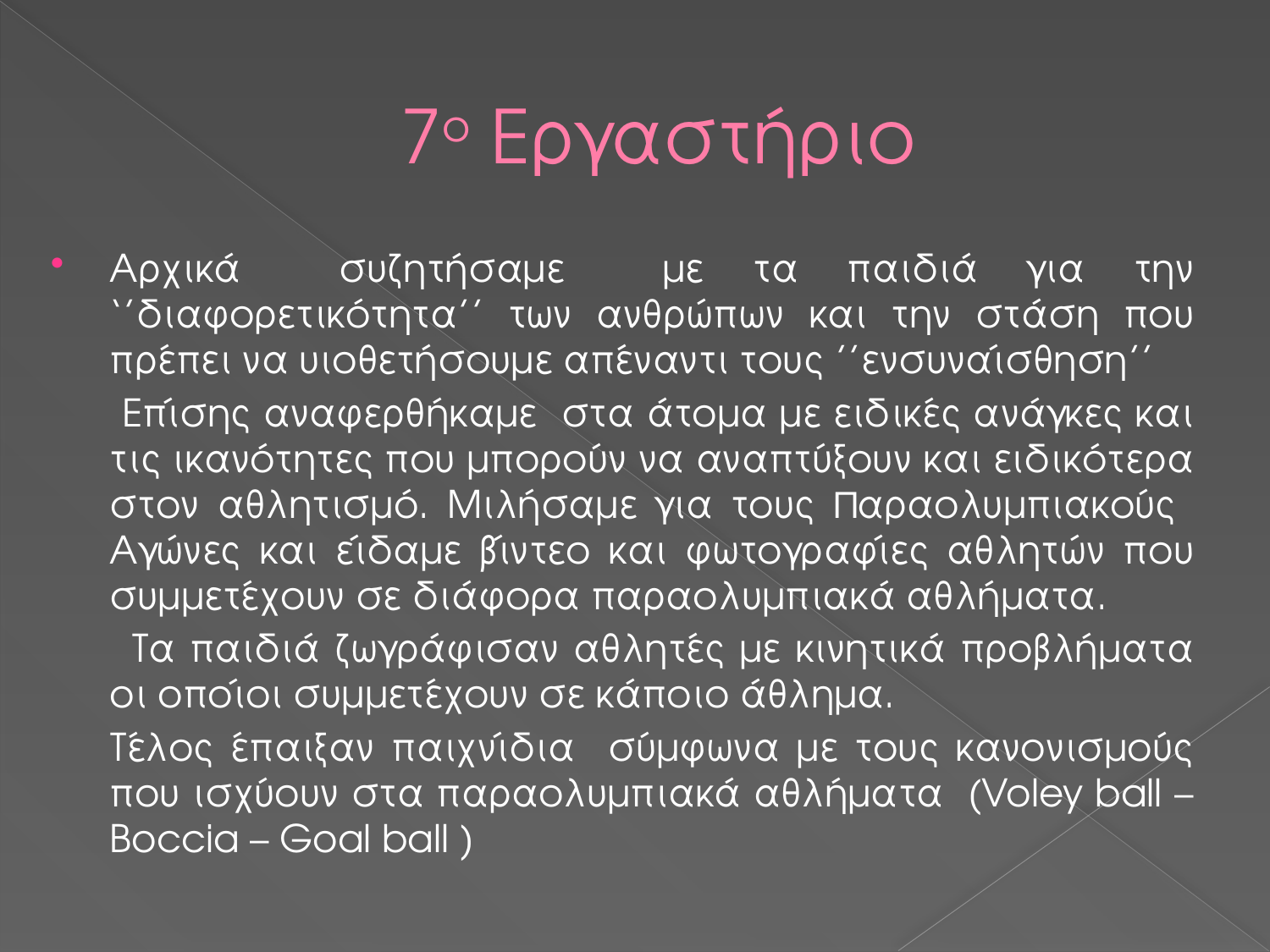

# 7ο Εργαστήριο
Αρχικά  συζητήσαμε  με τα παιδιά για την ‘’διαφορετικότητα’’ των ανθρώπων και την στάση που πρέπει να υιοθετήσουμε απέναντι τους ’’ενσυναίσθηση’’
     Επίσης αναφερθήκαμε  στα άτομα με ειδικές ανάγκες και τις ικανότητες που μπορούν να αναπτύξουν και ειδικότερα στον αθλητισμό. Μιλήσαμε για τους Παραολυμπιακούς  Αγώνες και είδαμε βίντεο και φωτογραφίες αθλητών που συμμετέχουν σε διάφορα παραολυμπιακά αθλήματα.
     Τα παιδιά ζωγράφισαν αθλητές με κινητικά προβλήματα οι οποίοι συμμετέχουν σε κάποιο άθλημα.
   Τέλος έπαιξαν παιχνίδια  σύμφωνα με τους κανονισμούς που ισχύουν στα παραολυμπιακά αθλήματα  (Voley ball –Boccia – Goal ball )